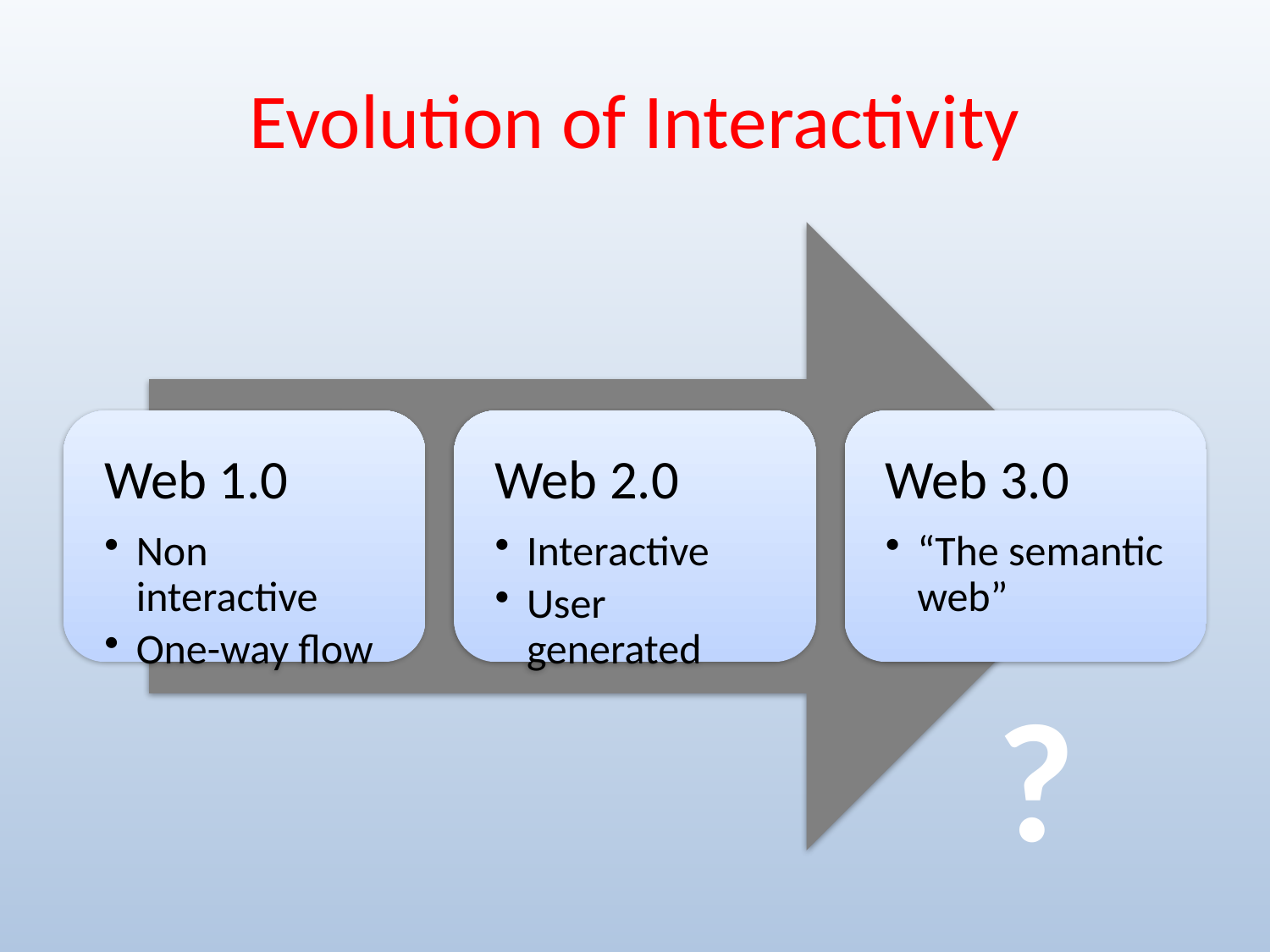

# Evolution of Interactivity
Web 1.0
Non interactive
One-way flow
Web 2.0
Interactive
User generated
Web 3.0
“The semantic web”
?